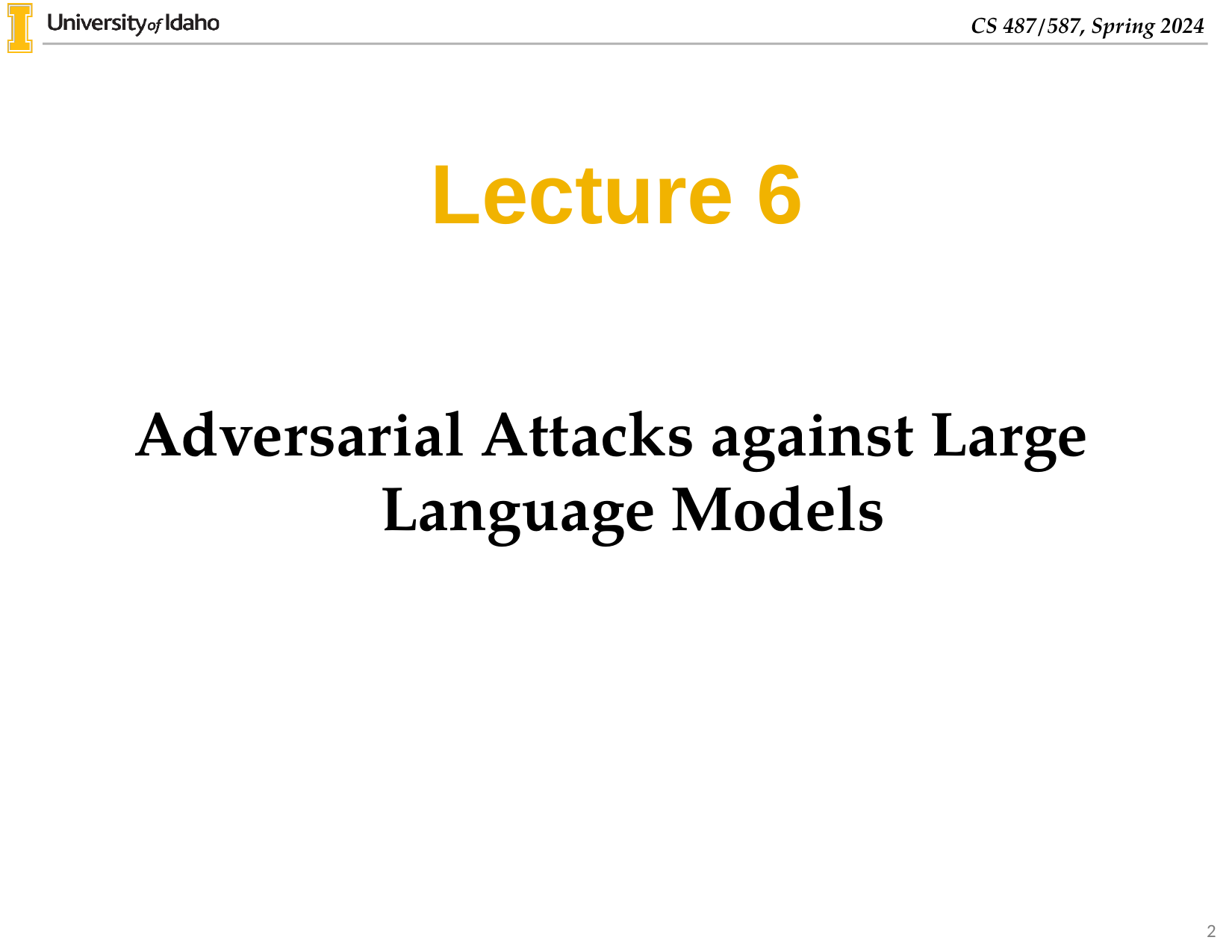

# Lecture 6
Adversarial Attacks against Large Language Models